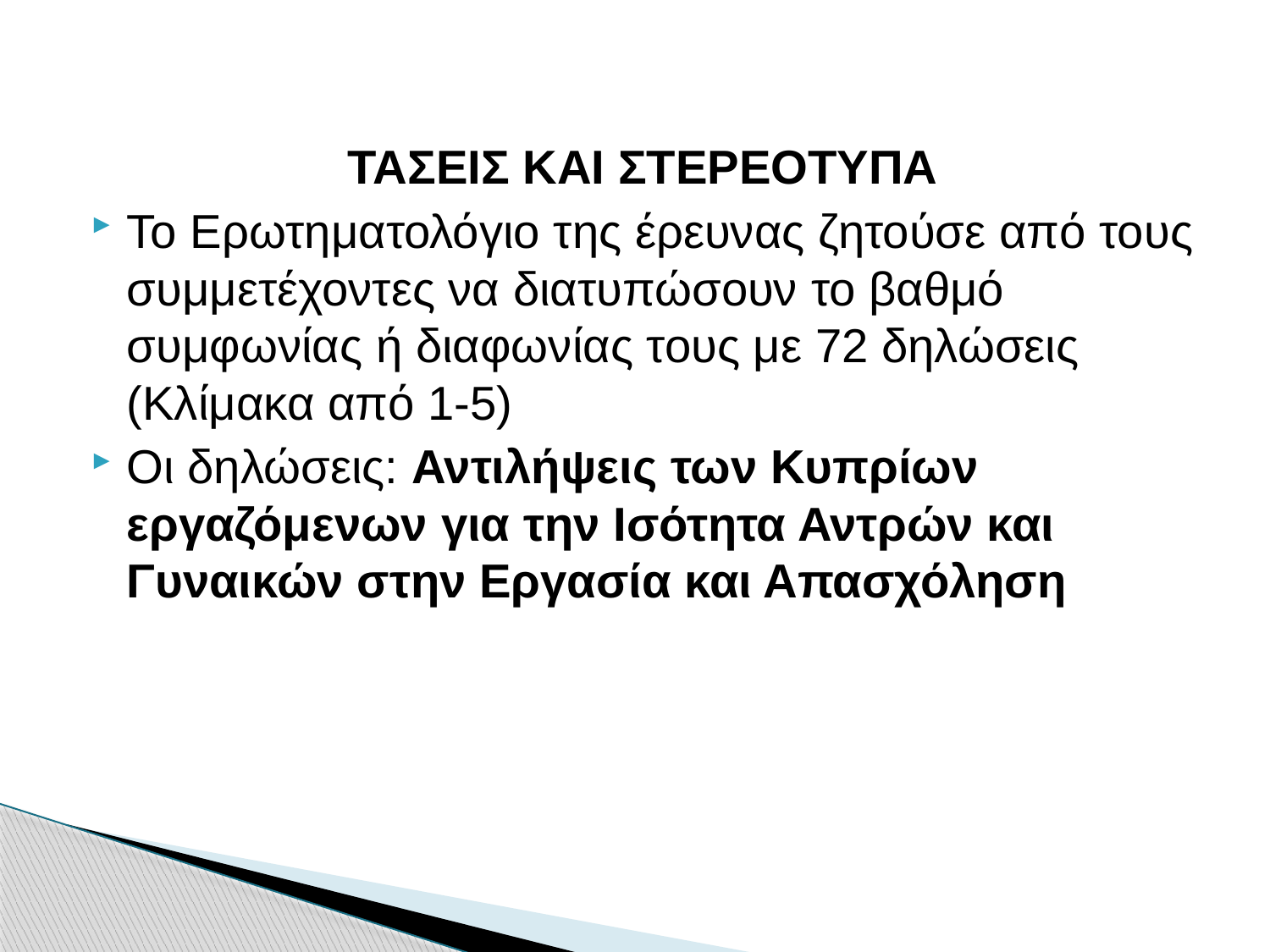

#

ΤΑΣΕΙΣ ΚΑΙ ΣΤΕΡΕΟΤΥΠΑ
Το Ερωτηματολόγιο της έρευνας ζητούσε από τους συμμετέχοντες να διατυπώσουν το βαθμό συμφωνίας ή διαφωνίας τους με 72 δηλώσεις (Κλίμακα από 1-5)
Οι δηλώσεις: Αντιλήψεις των Κυπρίων εργαζόμενων για την Ισότητα Αντρών και Γυναικών στην Εργασία και Απασχόληση